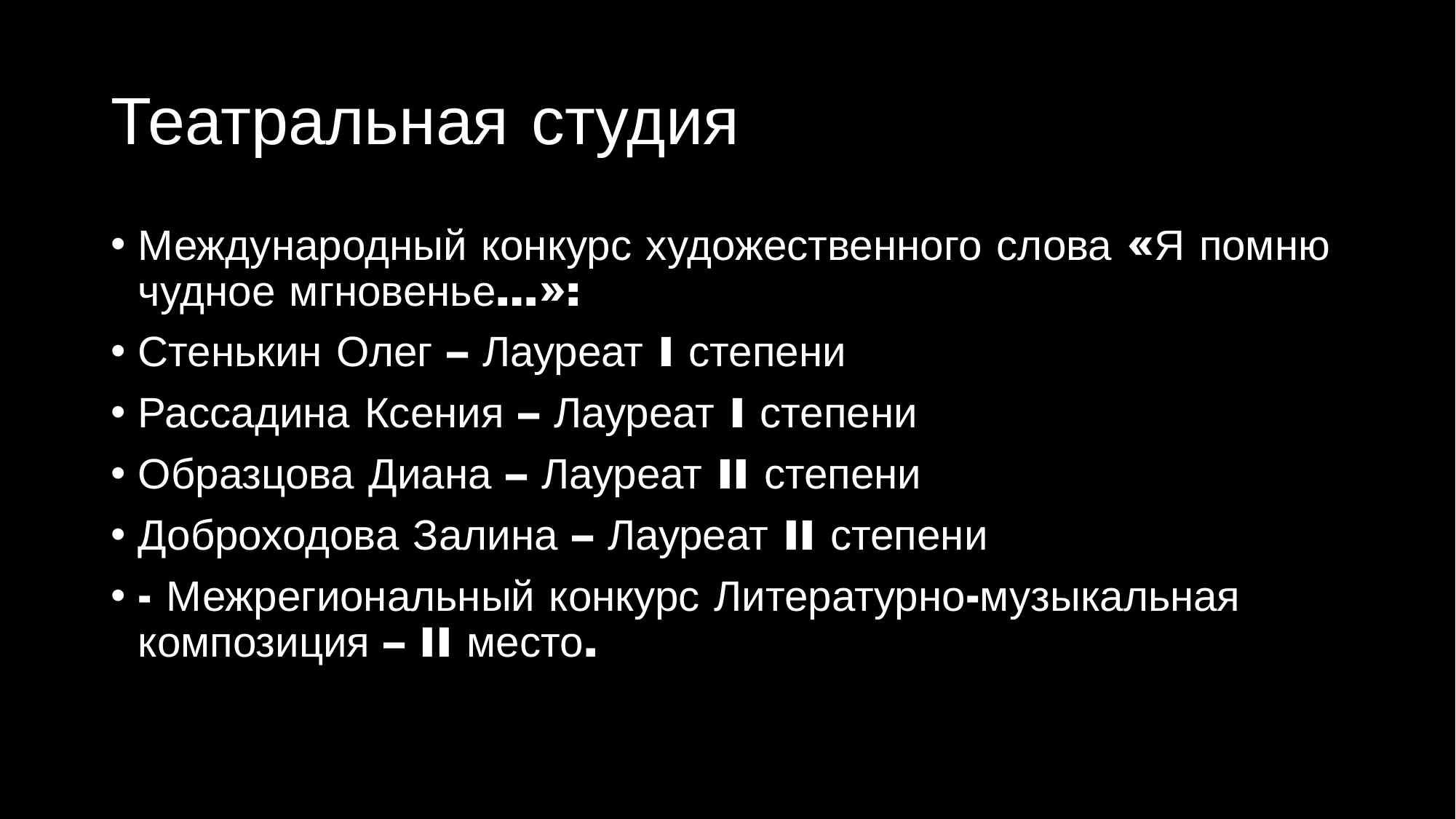

# Театральная студия
Международный конкурс художественного слова «Я помню чудное мгновенье…»:
Стенькин Олег – Лауреат I степени
Рассадина Ксения – Лауреат I степени
Образцова Диана – Лауреат II степени
Доброходова Залина – Лауреат II степени
- Межрегиональный конкурс Литературно-музыкальная композиция – II место.